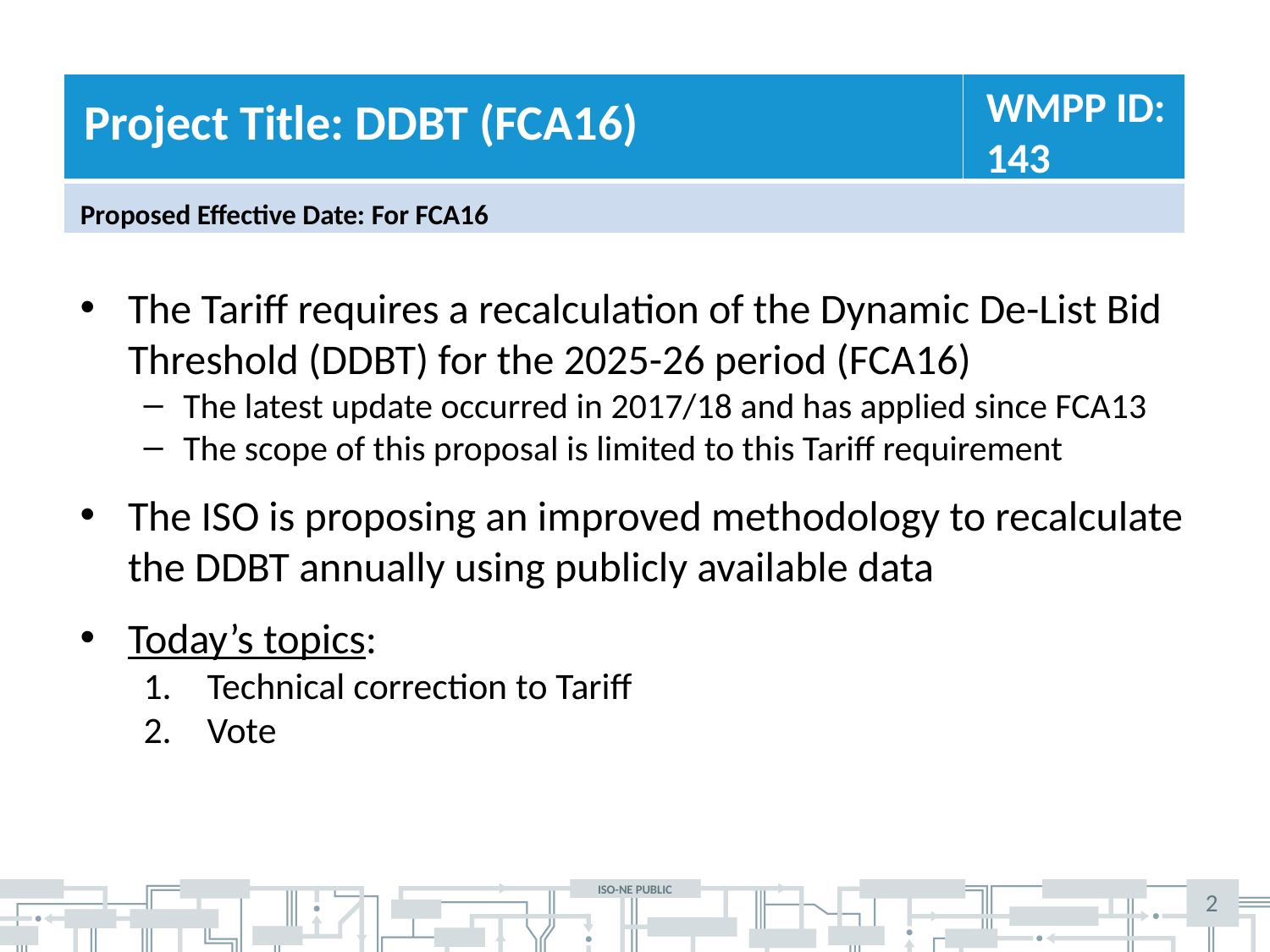

WMPP ID:
143
Project Title: DDBT (FCA16)
Proposed Effective Date: For FCA16
The Tariff requires a recalculation of the Dynamic De-List Bid Threshold (DDBT) for the 2025-26 period (FCA16)
The latest update occurred in 2017/18 and has applied since FCA13
The scope of this proposal is limited to this Tariff requirement
The ISO is proposing an improved methodology to recalculate the DDBT annually using publicly available data
Today’s topics:
Technical correction to Tariff
Vote
2